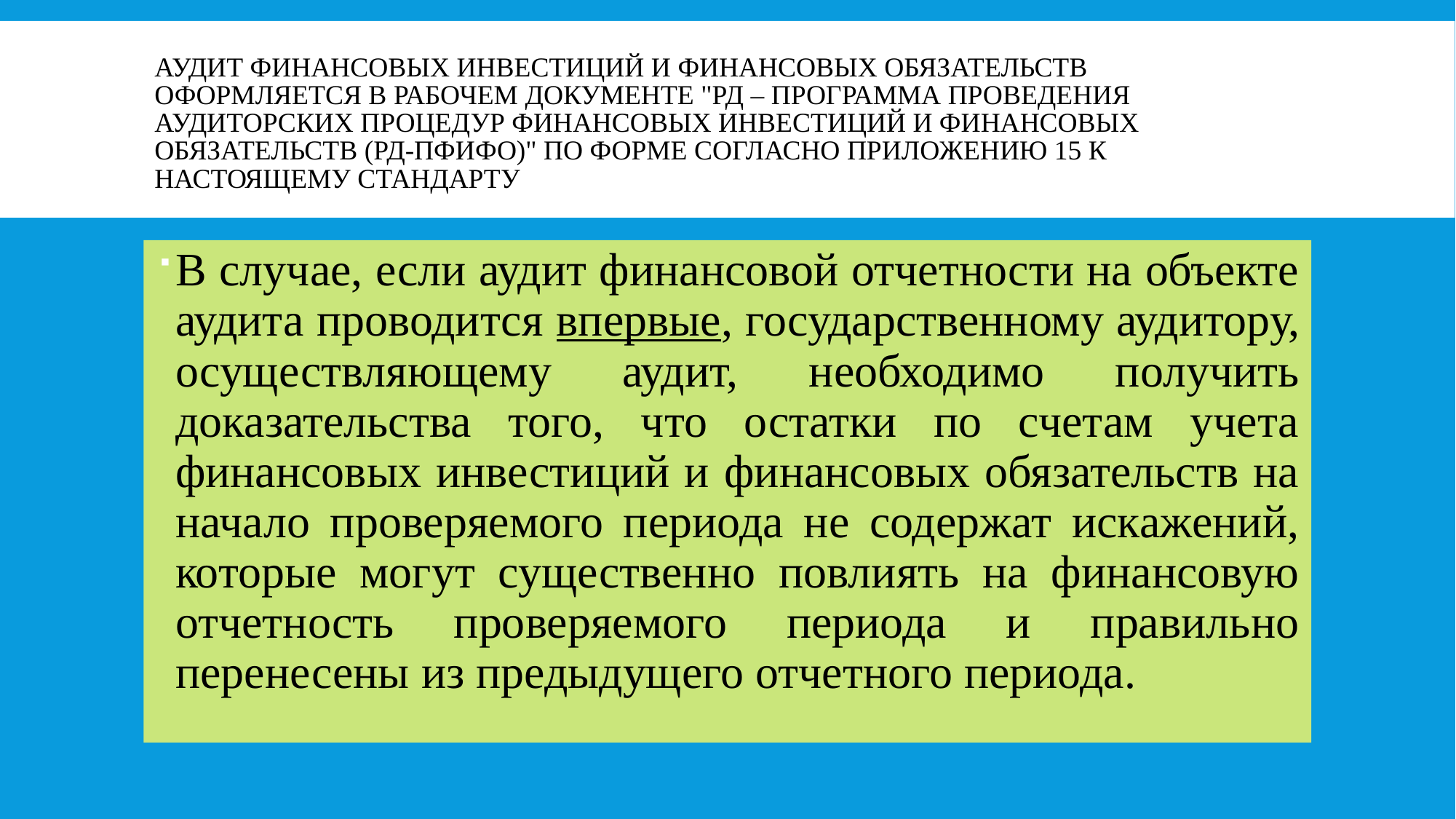

# Аудит финансовых инвестиций и финансовых обязательств оформляется в рабочем документе "РД – Программа проведения аудиторских процедур финансовых инвестиций и финансовых обязательств (РД-ПФИФО)" по форме согласно приложению 15 к настоящему Стандарту
В случае, если аудит финансовой отчетности на объекте аудита проводится впервые, государственному аудитору, осуществляющему аудит, необходимо получить доказательства того, что остатки по счетам учета финансовых инвестиций и финансовых обязательств на начало проверяемого периода не содержат искажений, которые могут существенно повлиять на финансовую отчетность проверяемого периода и правильно перенесены из предыдущего отчетного периода.